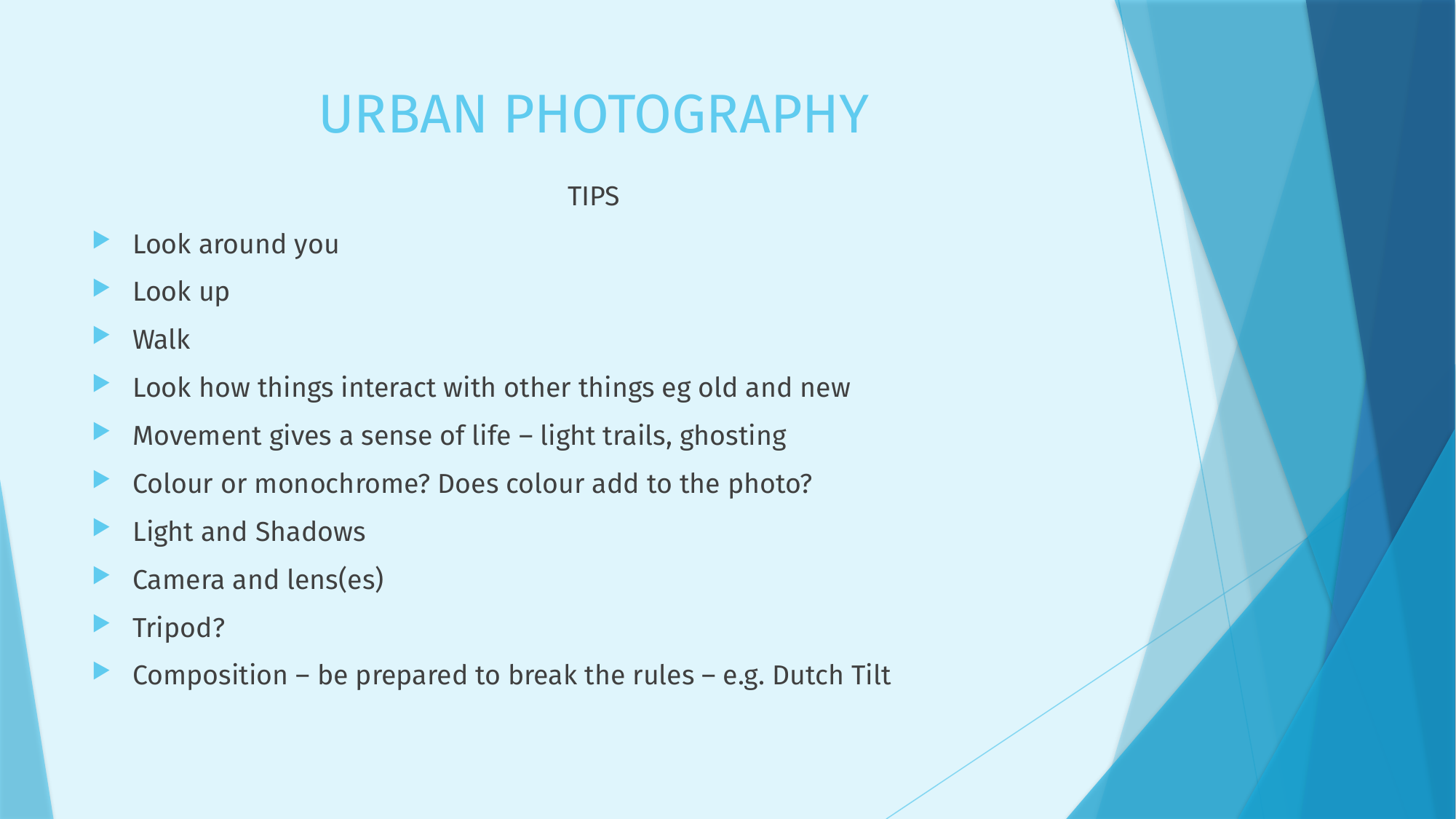

# URBAN PHOTOGRAPHY
TIPS
Look around you
Look up
Walk
Look how things interact with other things eg old and new
Movement gives a sense of life – light trails, ghosting
Colour or monochrome? Does colour add to the photo?
Light and Shadows
Camera and lens(es)
Tripod?
Composition – be prepared to break the rules – e.g. Dutch Tilt